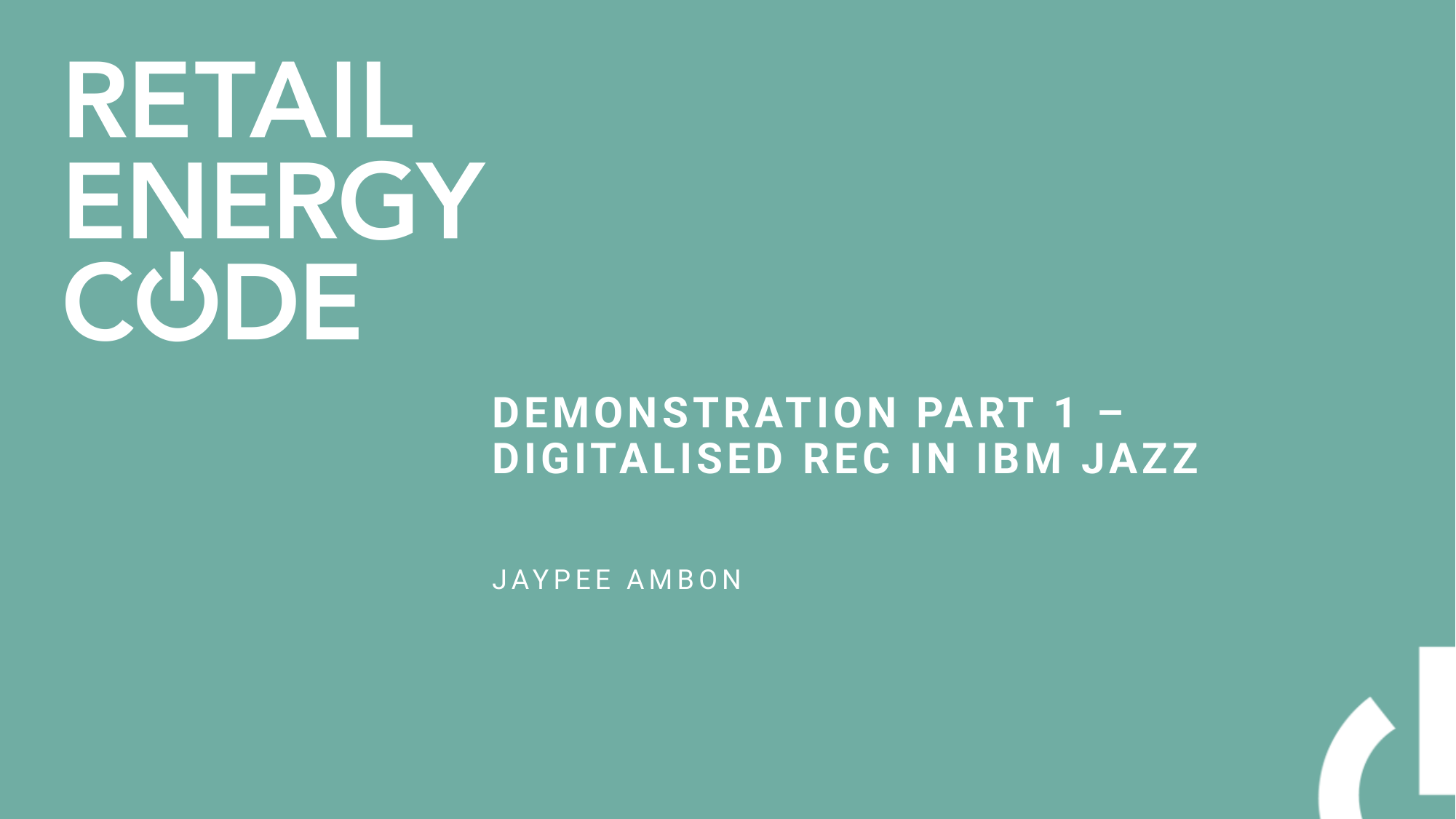

# Demonstration Part 1 – Digitalised REC in IBM Jazz
Jaypee Ambon